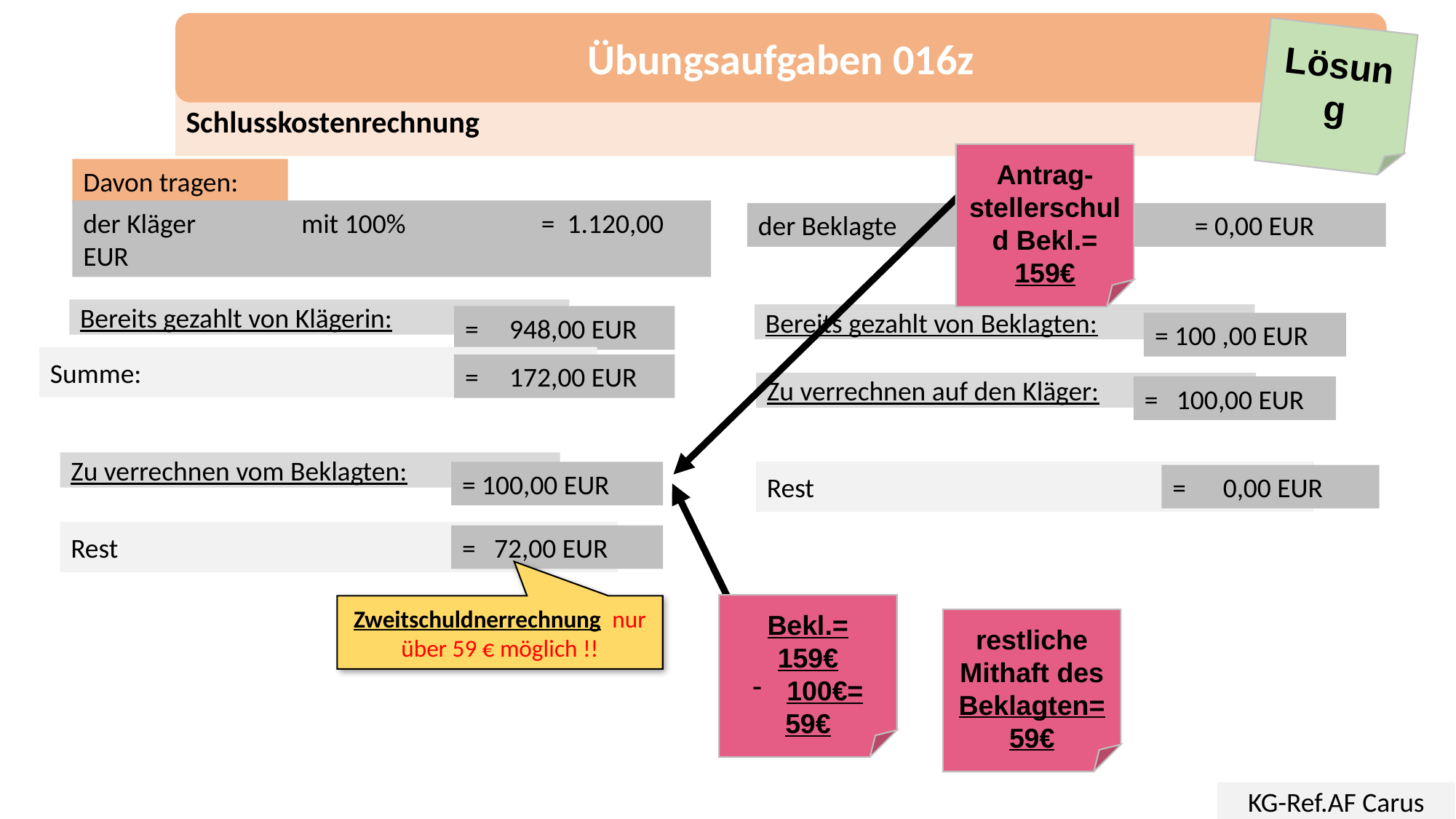

Übungsaufgaben 016z
Lösung
Schlusskostenrechnung

Antrag-stellerschuld Bekl.=
159€

Davon tragen:
der Kläger 	mit 100%                      =  1.120,00 EUR
der Beklagte 			= 0,00 EUR
Bereits gezahlt von Klägerin:
Bereits gezahlt von Beklagten:
=     948,00 EUR
= 100 ,00 EUR
Summe:
=     172,00 EUR
Zu verrechnen auf den Kläger:
=   100,00 EUR
Zu verrechnen vom Beklagten:
= 100,00 EUR
Rest
=      0,00 EUR
Rest
=   72,00 EUR

Bekl.=
159€
100€=
59€

Zweitschuldnerrechnung  nur über 59 € möglich !!

restliche Mithaft des Beklagten=
59€

KG-Ref.AF Carus